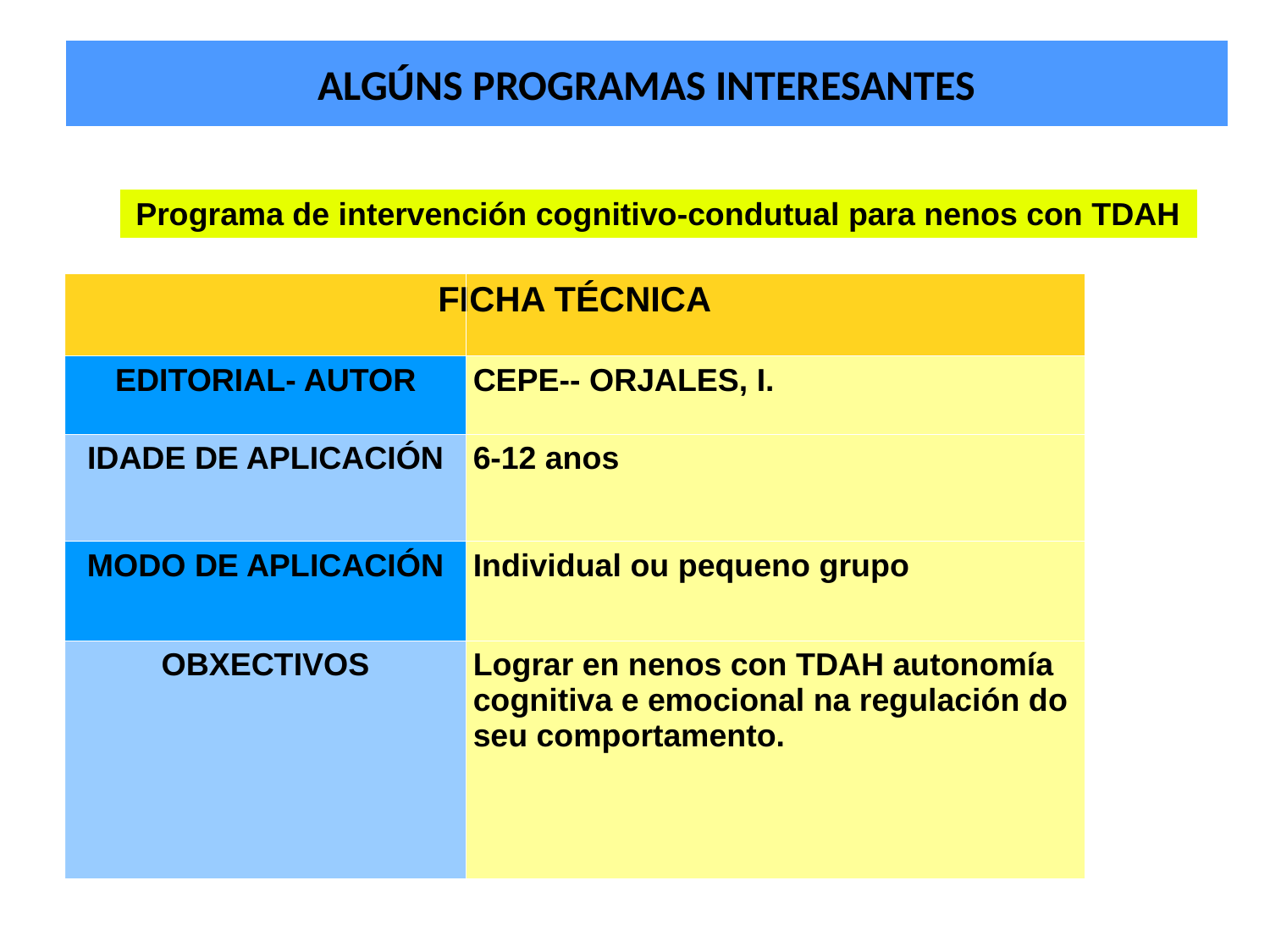

# ALGÚNS PROGRAMAS INTERESANTES

 Programa de intervención cognitivo-condutual para nenos con TDAH

FICHA TÉCNICA

EDITORIAL- AUTOR

CEPE-- ORJALES, I.

IDADE DE APLICACIÓN

6-12 anos

MODO DE APLICACIÓN

Individual ou pequeno grupo

OBXECTIVOS

Lograr en nenos con TDAH autonomía cognitiva e emocional na regulación do seu comportamento.